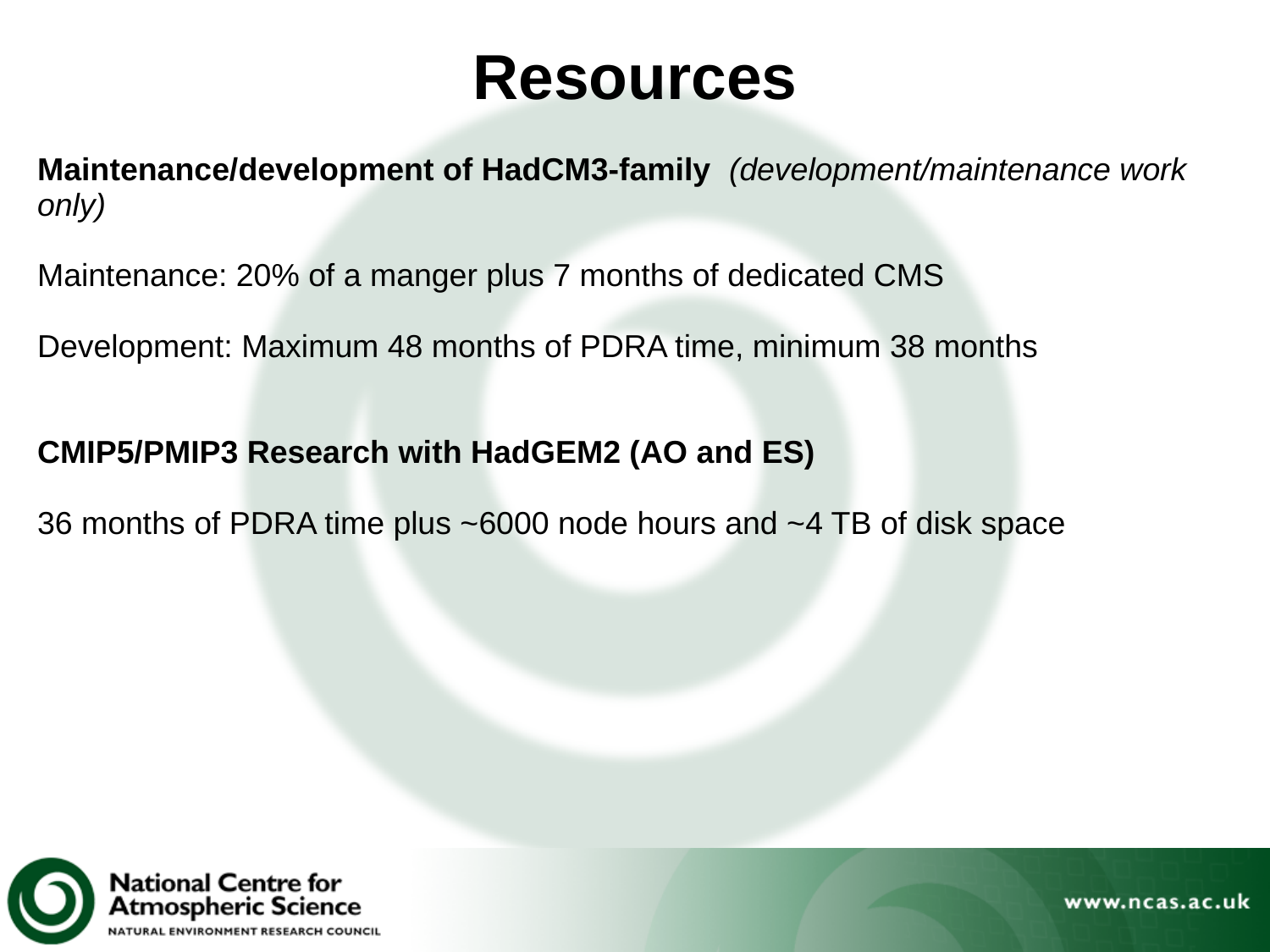

Resources
Maintenance/development of HadCM3-family  (development/maintenance work only)

Maintenance: 20% of a manger plus 7 months of dedicated CMS

Development: Maximum 48 months of PDRA time, minimum 38 months

CMIP5/PMIP3 Research with HadGEM2 (AO and ES)

36 months of PDRA time plus ~6000 node hours and ~4 TB of disk space